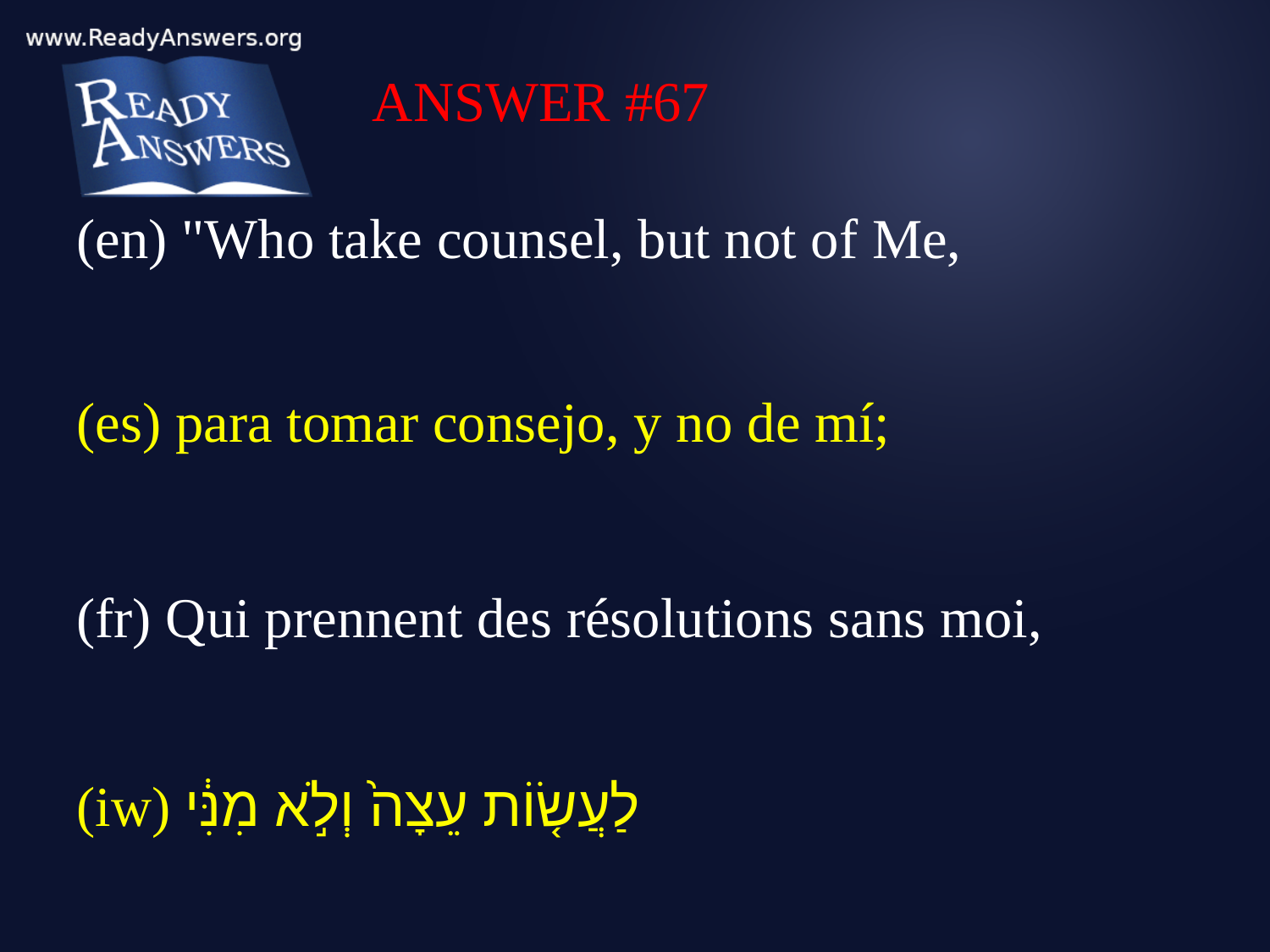

ANSWER #67
(en) "Who take counsel, but not of Me,
(es) para tomar consejo, y no de mí;
(fr) Qui prennent des résolutions sans moi,
(iw) לַעֲשׂ֤וֹת עֵצָה֙ וְלֹ֣א מִנִּ֔י